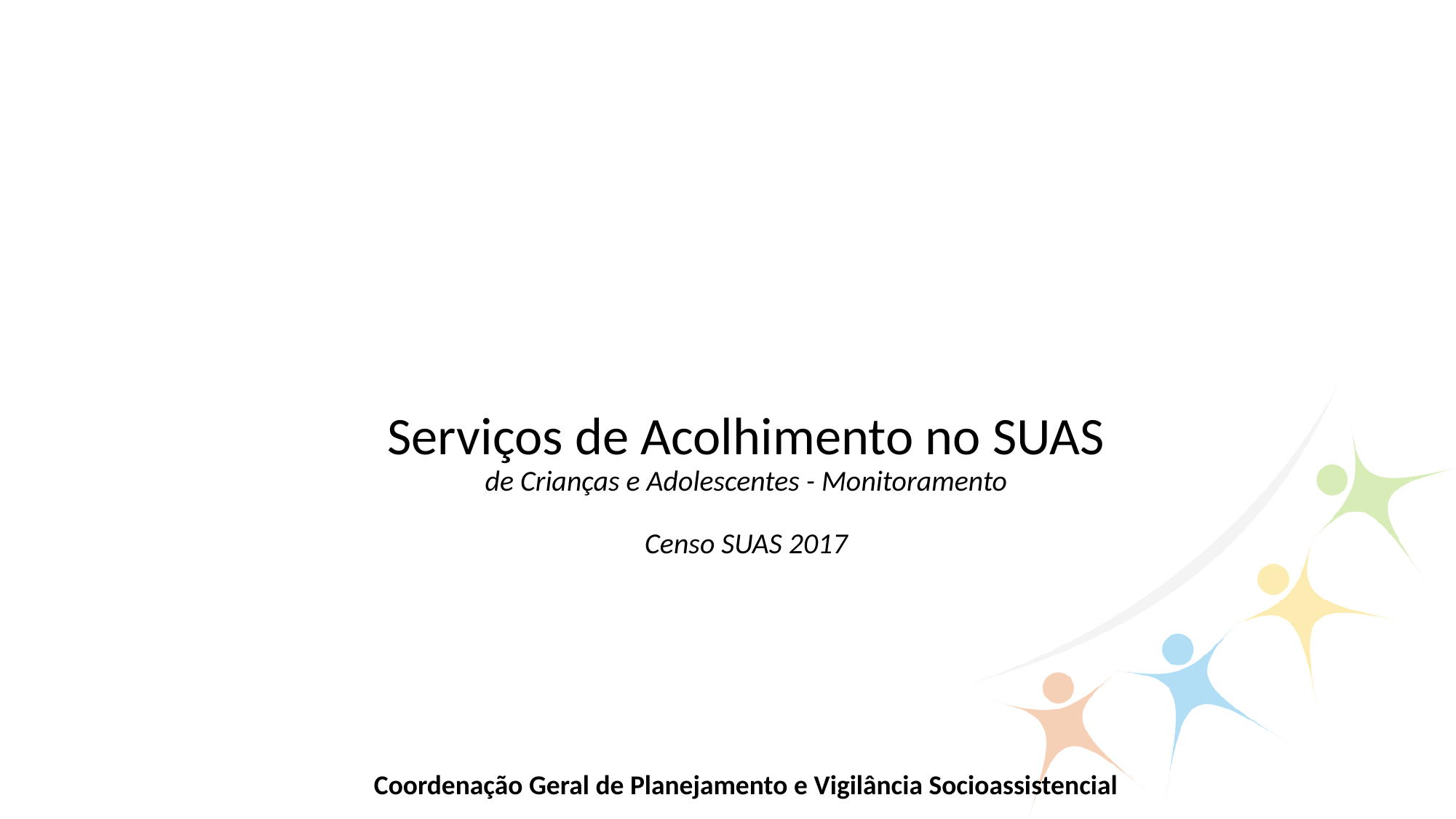

# Serviços de Acolhimento no SUAS de Crianças e Adolescentes - Monitoramento Censo SUAS 2017
Coordenação Geral de Planejamento e Vigilância Socioassistencial